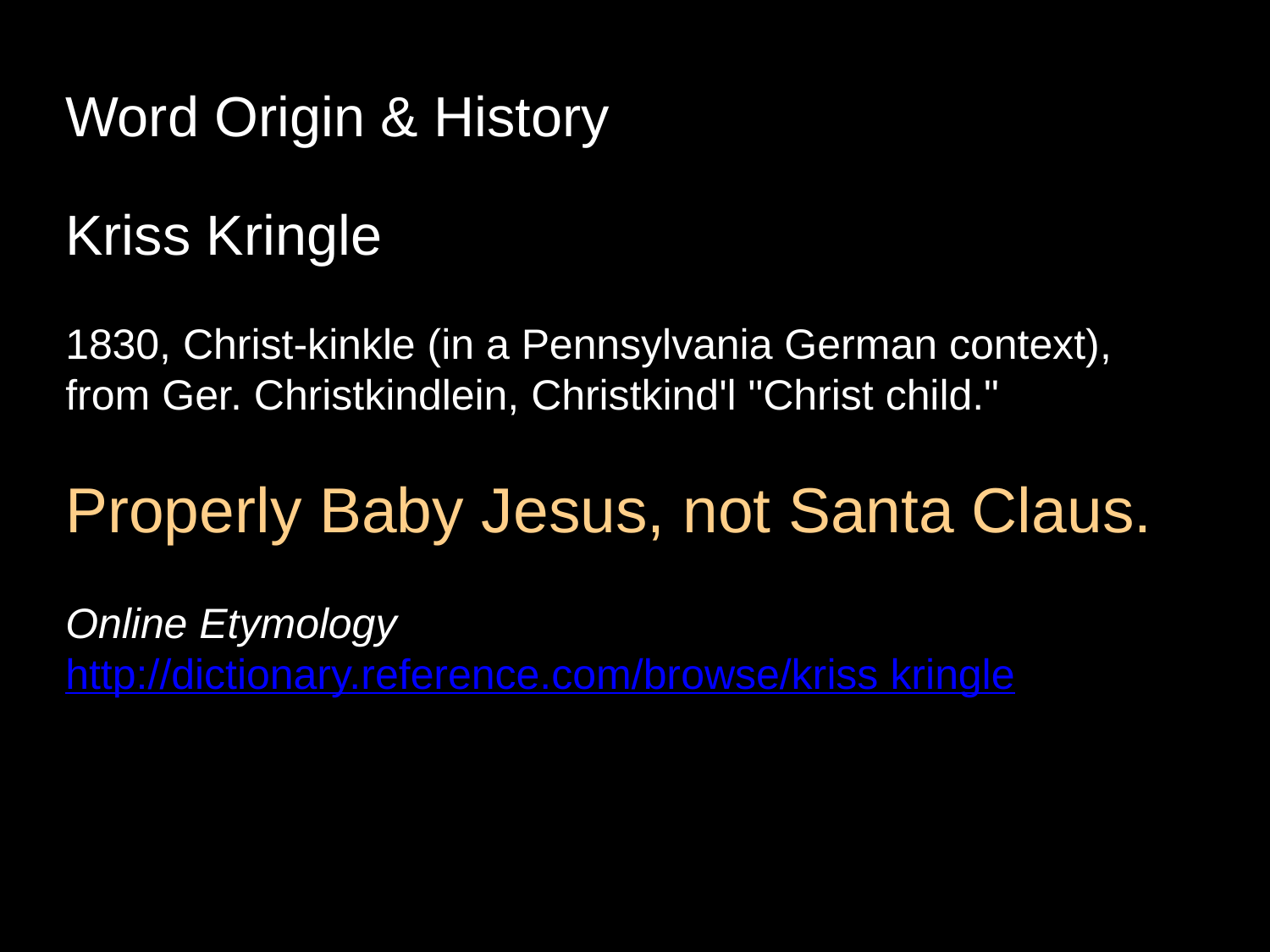

Word Origin & History

Kriss Kringle

1830, Christ-kinkle (in a Pennsylvania German context), from Ger. Christkindlein, Christkind'l "Christ child."

Properly Baby Jesus, not Santa Claus.

Online Etymology
http://dictionary.reference.com/browse/kriss kringle